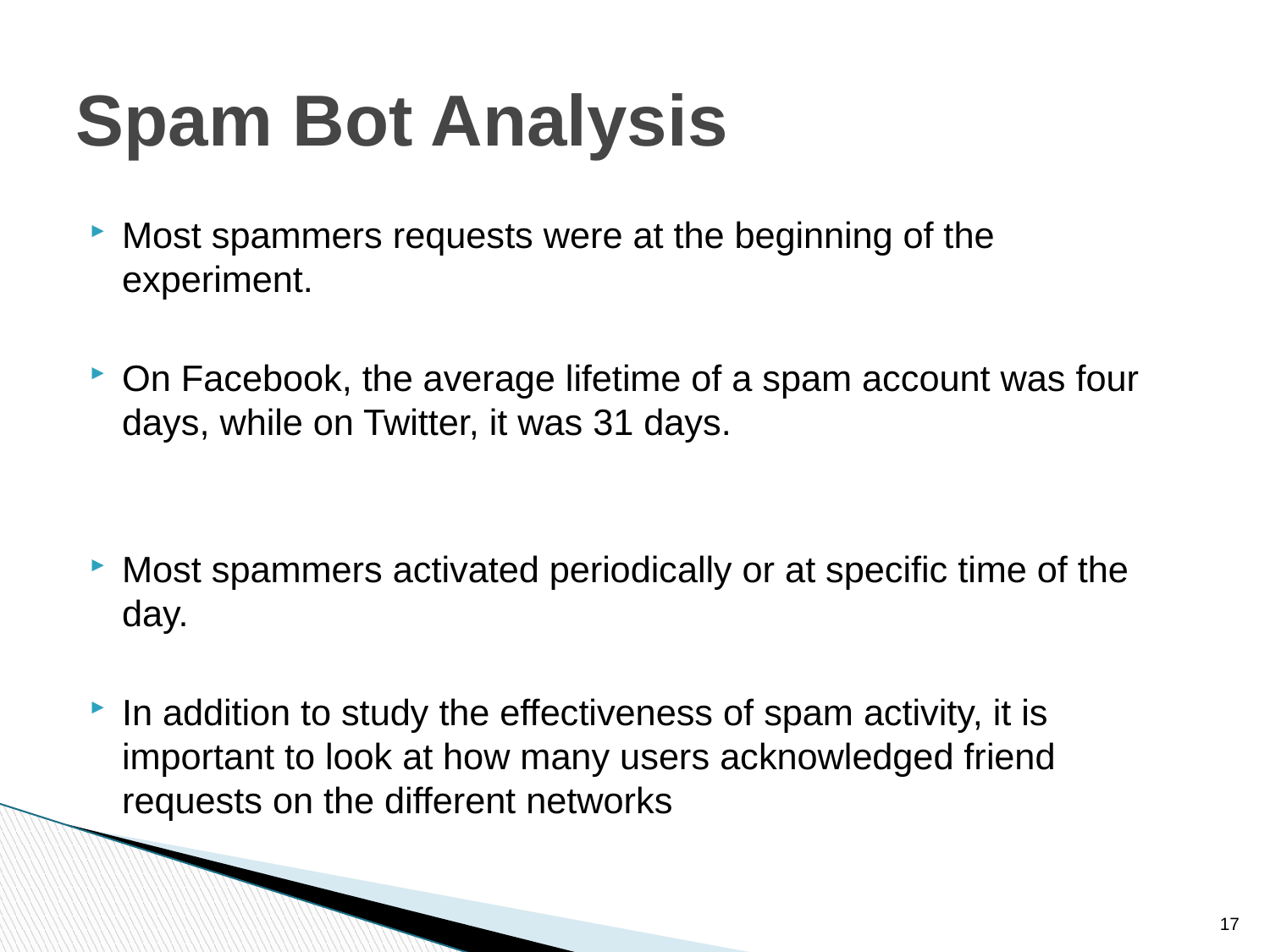

# Spam Bot Analysis
Most spammers requests were at the beginning of the experiment.

On Facebook, the average lifetime of a spam account was four days, while on Twitter, it was 31 days.

Most spammers activated periodically or at specific time of the day.

In addition to study the effectiveness of spam activity, it is important to look at how many users acknowledged friend requests on the different networks
17